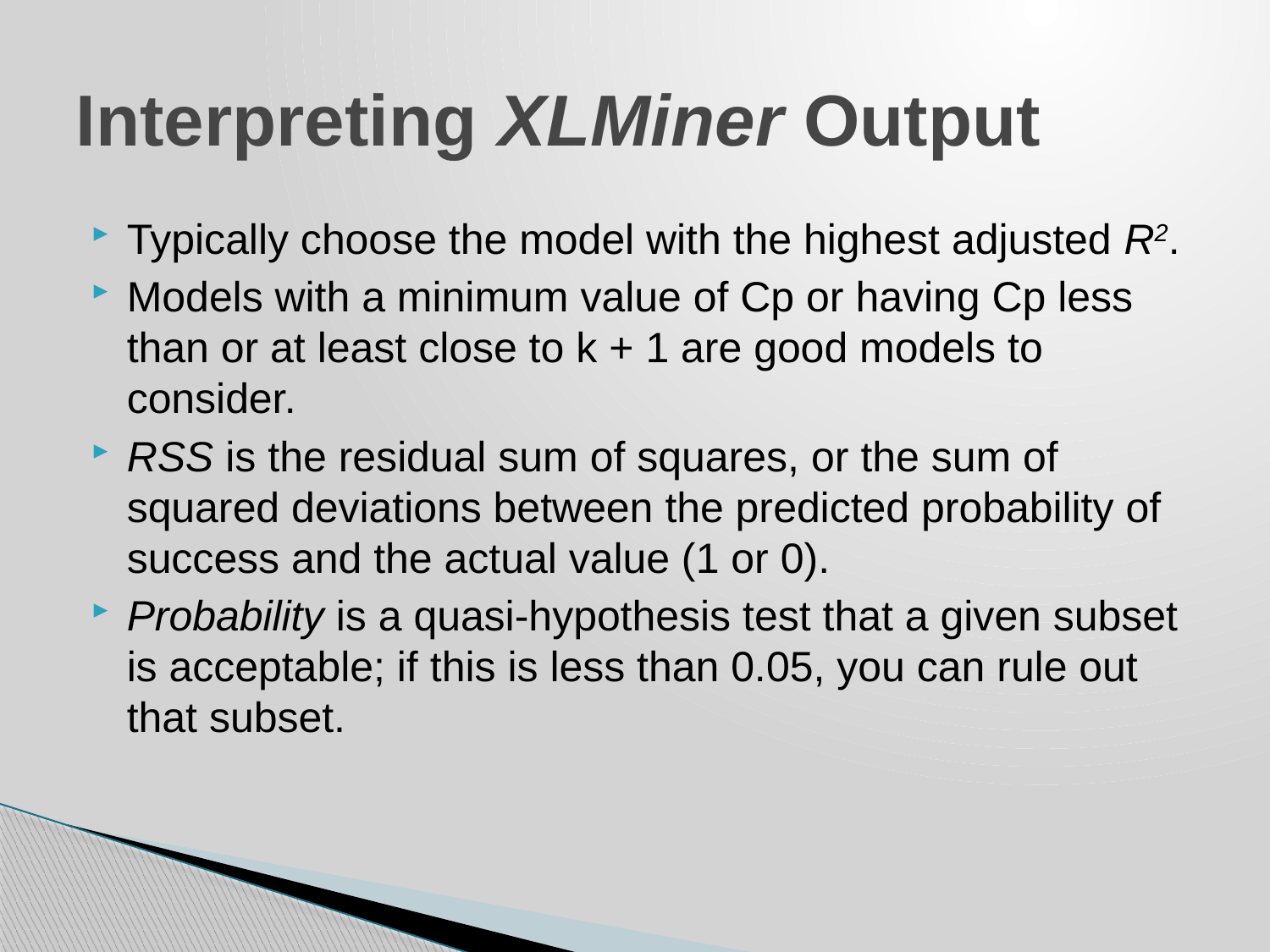

# Interpreting XLMiner Output
Typically choose the model with the highest adjusted R2.
Models with a minimum value of Cp or having Cp less than or at least close to k + 1 are good models to consider.
RSS is the residual sum of squares, or the sum of squared deviations between the predicted probability of success and the actual value (1 or 0).
Probability is a quasi-hypothesis test that a given subset is acceptable; if this is less than 0.05, you can rule out that subset.